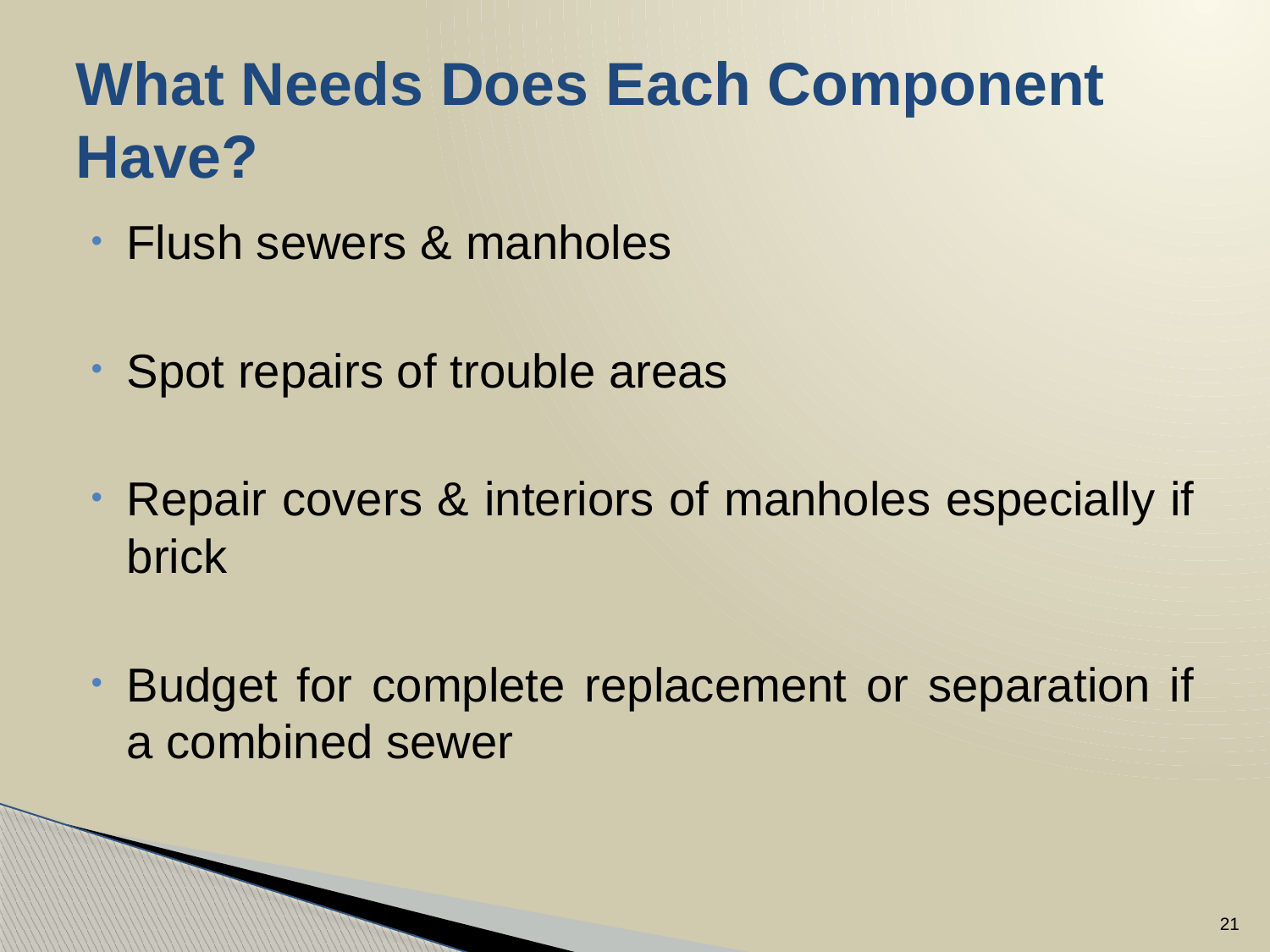

# What Needs Does Each Component Have?
Flush sewers & manholes

Spot repairs of trouble areas

Repair covers & interiors of manholes especially if brick

Budget for complete replacement or separation if a combined sewer
21